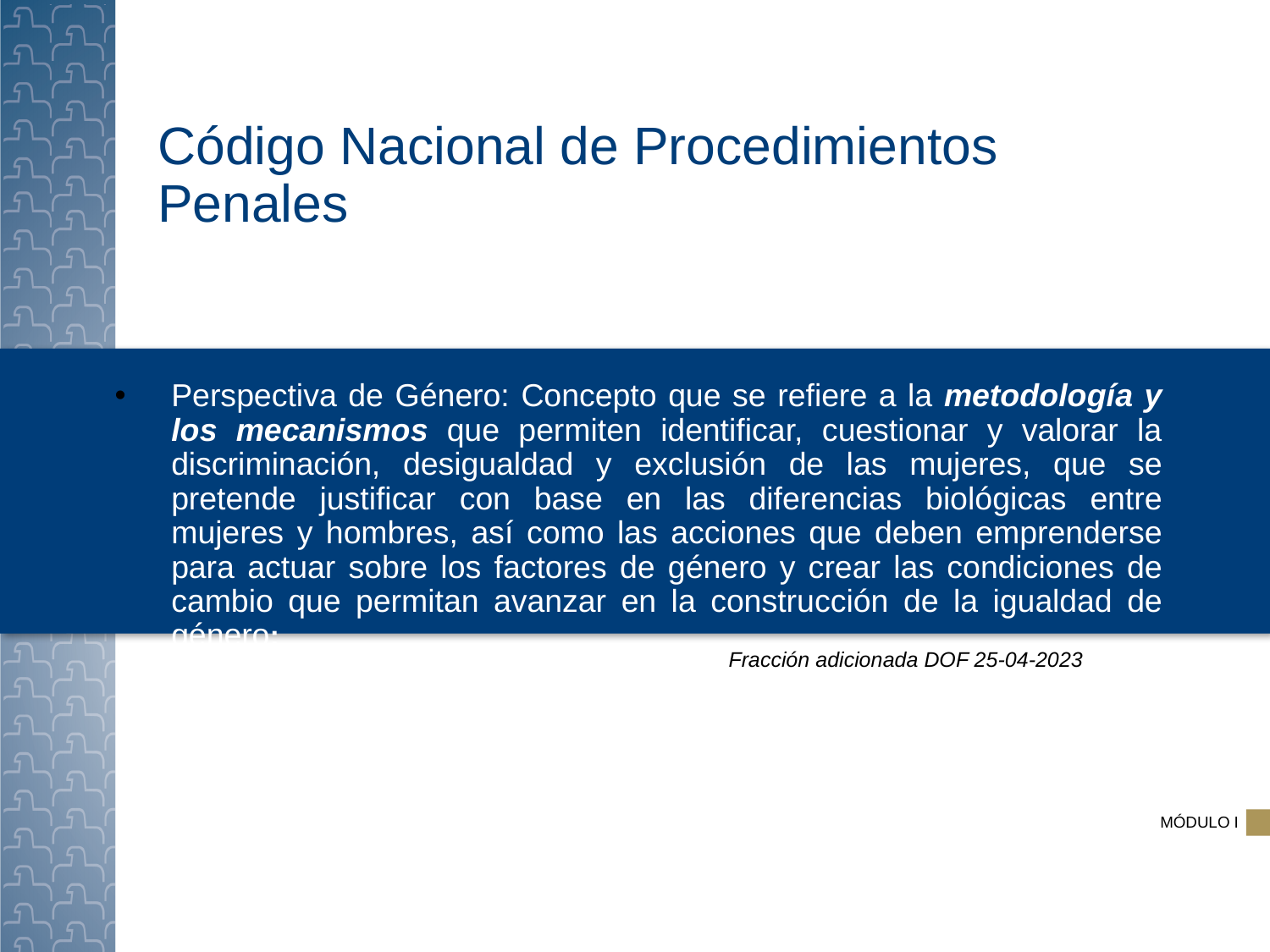

# Código Nacional de Procedimientos Penales

Perspectiva de Género: Concepto que se refiere a la metodología y los mecanismos que permiten identificar, cuestionar y valorar la discriminación, desigualdad y exclusión de las mujeres, que se pretende justificar con base en las diferencias biológicas entre mujeres y hombres, así como las acciones que deben emprenderse para actuar sobre los factores de género y crear las condiciones de cambio que permitan avanzar en la construcción de la igualdad de género;
 Fracción adicionada DOF 25-04-2023

MÓDULO I